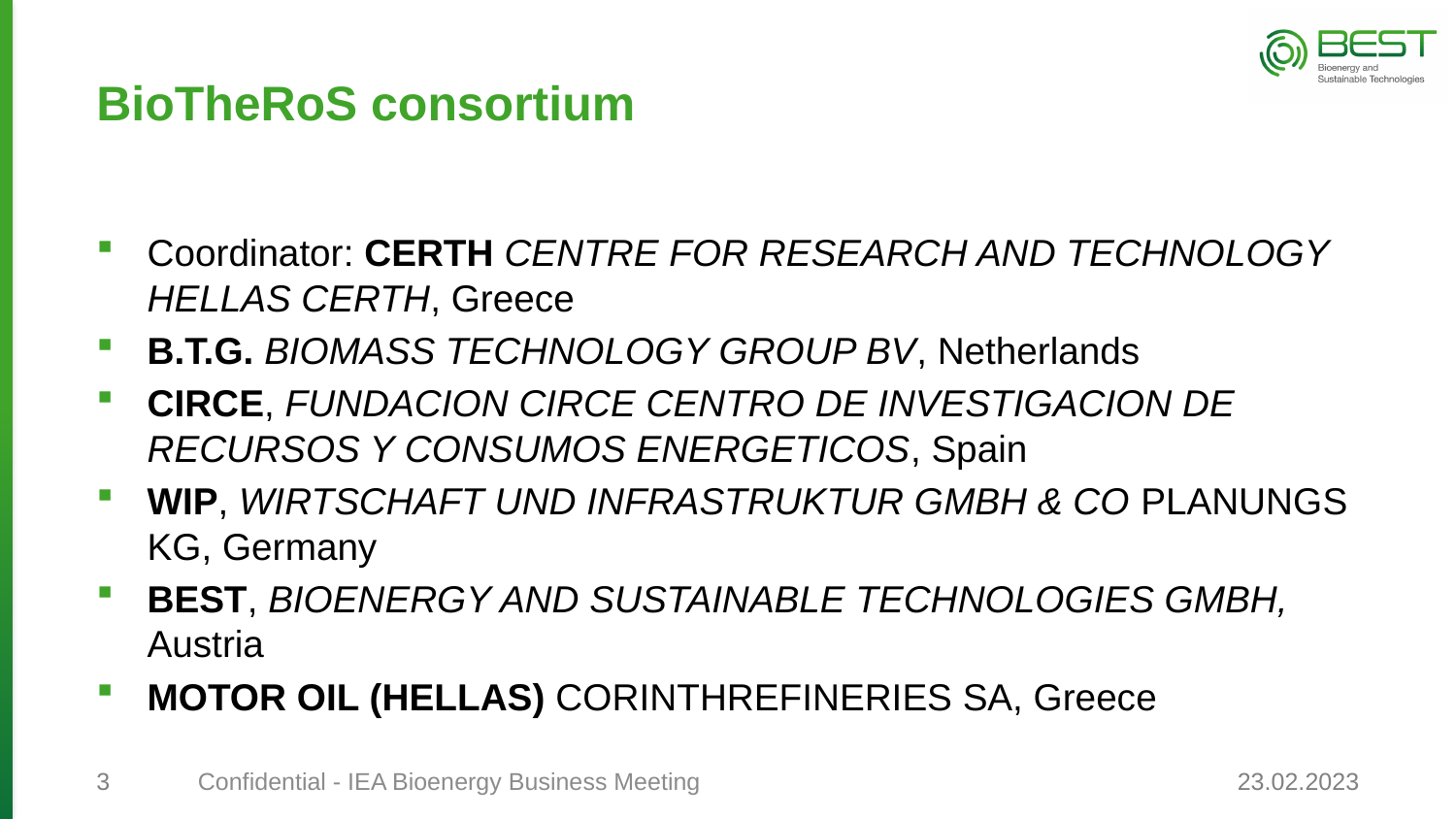

# BioTheRoS consortium
Coordinator: CERTH CENTRE FOR RESEARCH AND TECHNOLOGY HELLAS CERTH, Greece
B.T.G. BIOMASS TECHNOLOGY GROUP BV, Netherlands
CIRCE, FUNDACION CIRCE CENTRO DE INVESTIGACION DE RECURSOS Y CONSUMOS ENERGETICOS, Spain
WIP, WIRTSCHAFT UND INFRASTRUKTUR GMBH & CO PLANUNGS KG, Germany
BEST, BIOENERGY AND SUSTAINABLE TECHNOLOGIES GMBH, Austria
MOTOR OIL (HELLAS) CORINTHREFINERIES SA, Greece
3
Confidential - IEA Bioenergy Business Meeting
23.02.2023